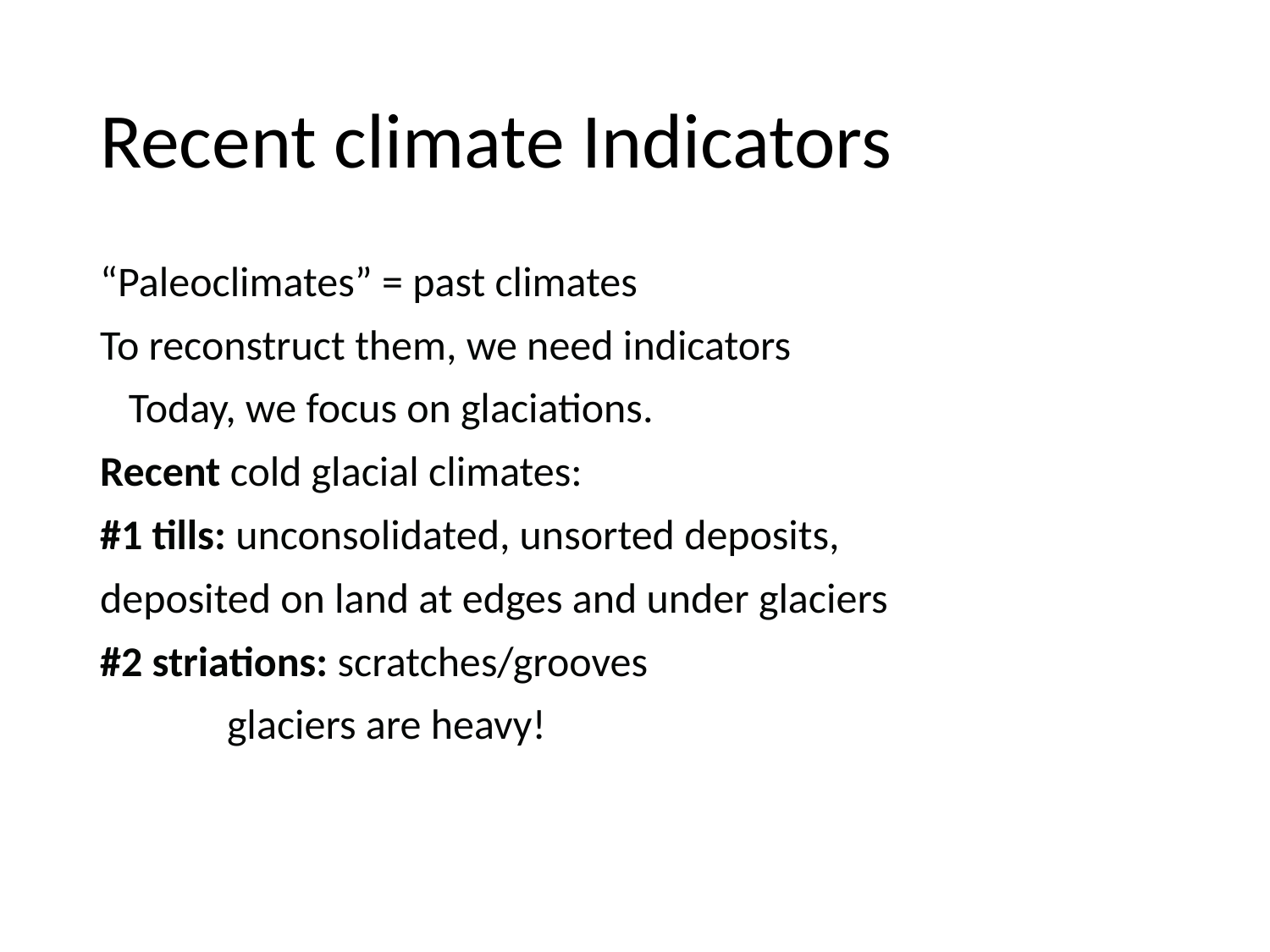

# Recent climate Indicators
“Paleoclimates” = past climates
To reconstruct them, we need indicators
   Today, we focus on glaciations.
Recent cold glacial climates:
#1 tills: unconsolidated, unsorted deposits,
deposited on land at edges and under glaciers
#2 striations: scratches/grooves
	glaciers are heavy!